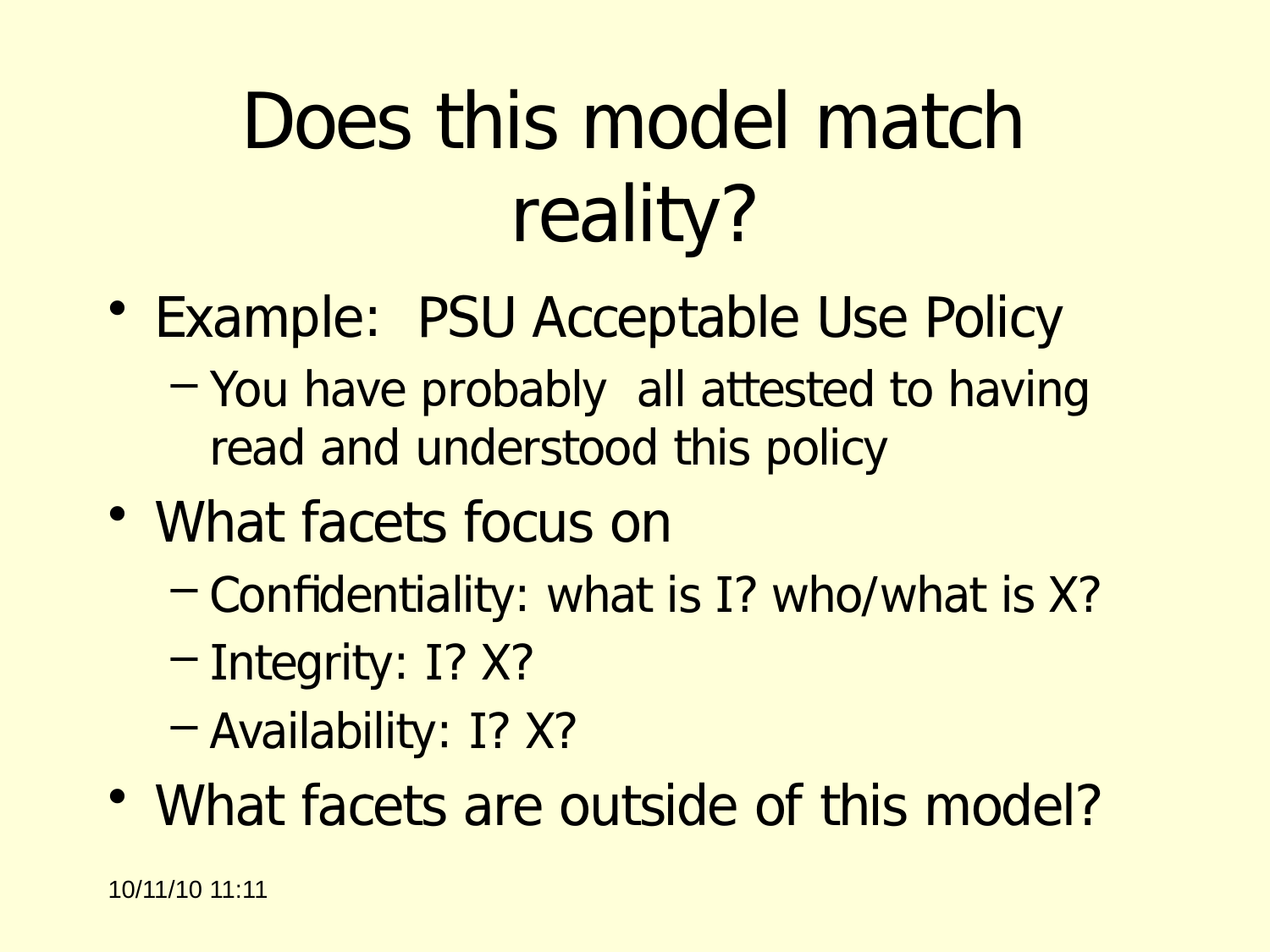

# Does this model match reality?
Example:  PSU Acceptable Use Policy
You have probably  all attested to having read and understood this policy
What facets focus on
Confidentiality: what is I? who/what is X?
Integrity: I? X?
Availability: I? X?
What facets are outside of this model?
10/11/10 11:11